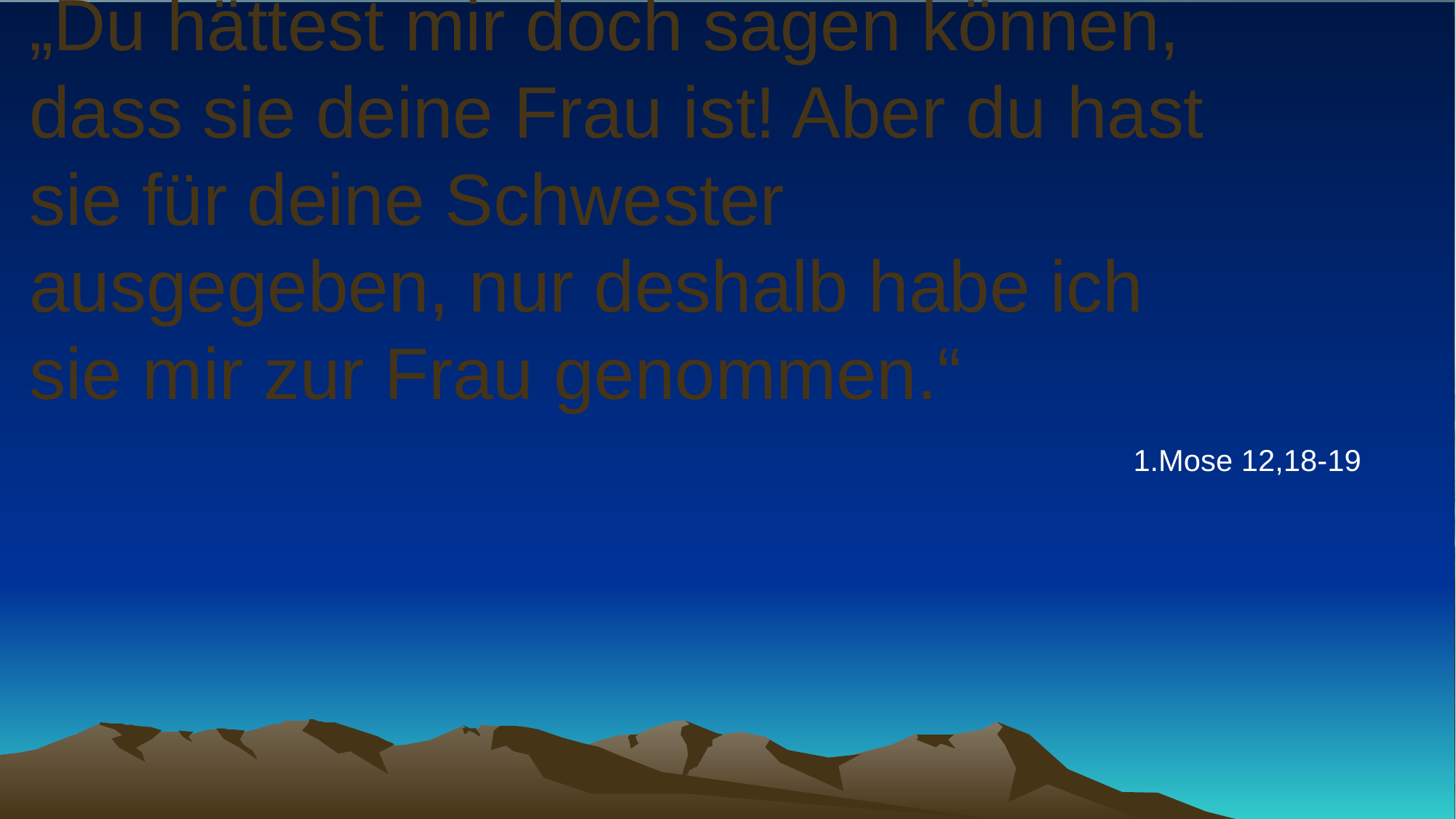

# „Du hättest mir doch sagen können, dass sie deine Frau ist! Aber du hast sie für deine Schwester ausgegeben, nur deshalb habe ich sie mir zur Frau genommen.“
1.Mose 12,18-19